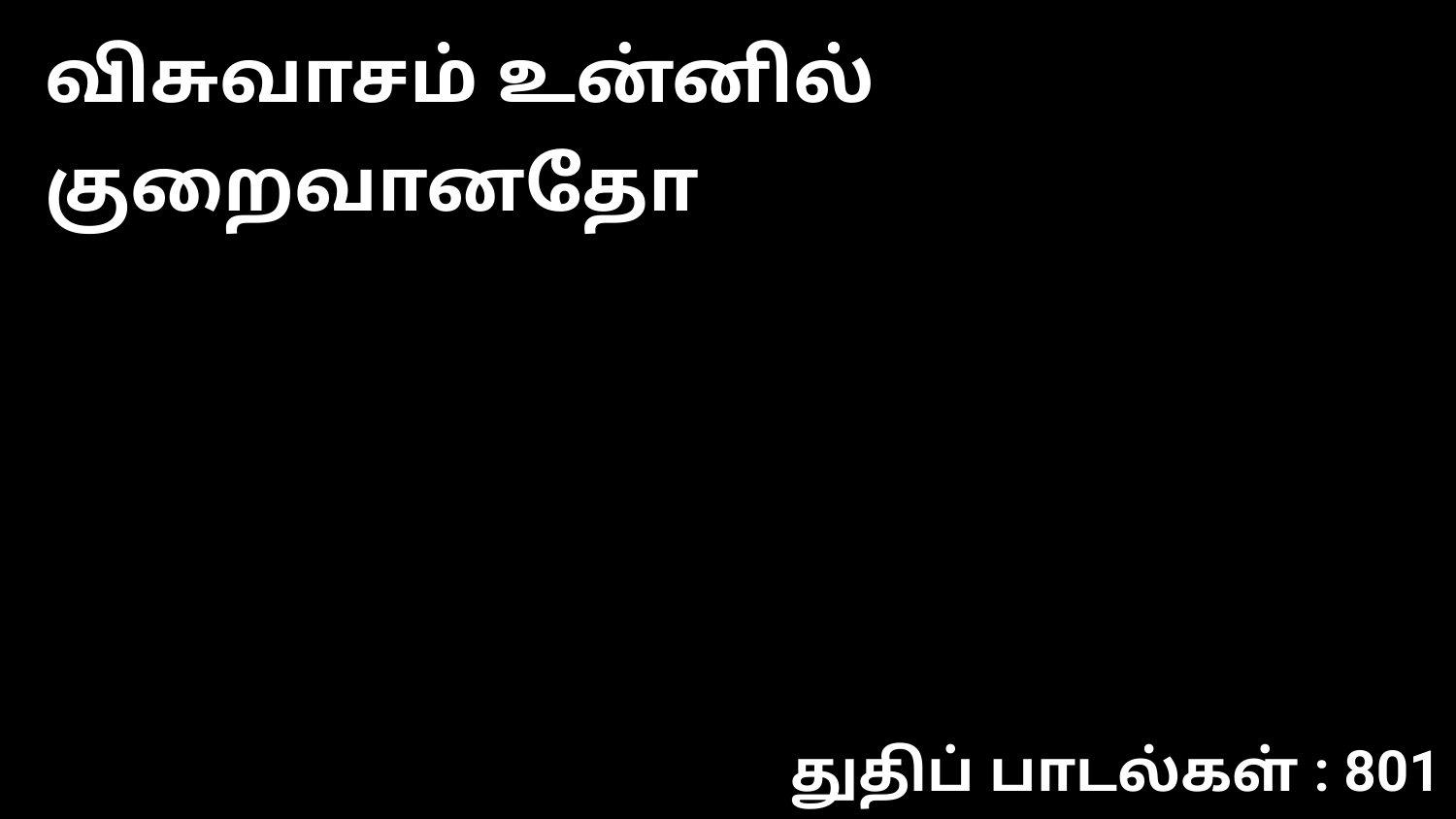

விசுவாசம் உன்னில் குறைவானதோ
துதிப் பாடல்கள் : 801